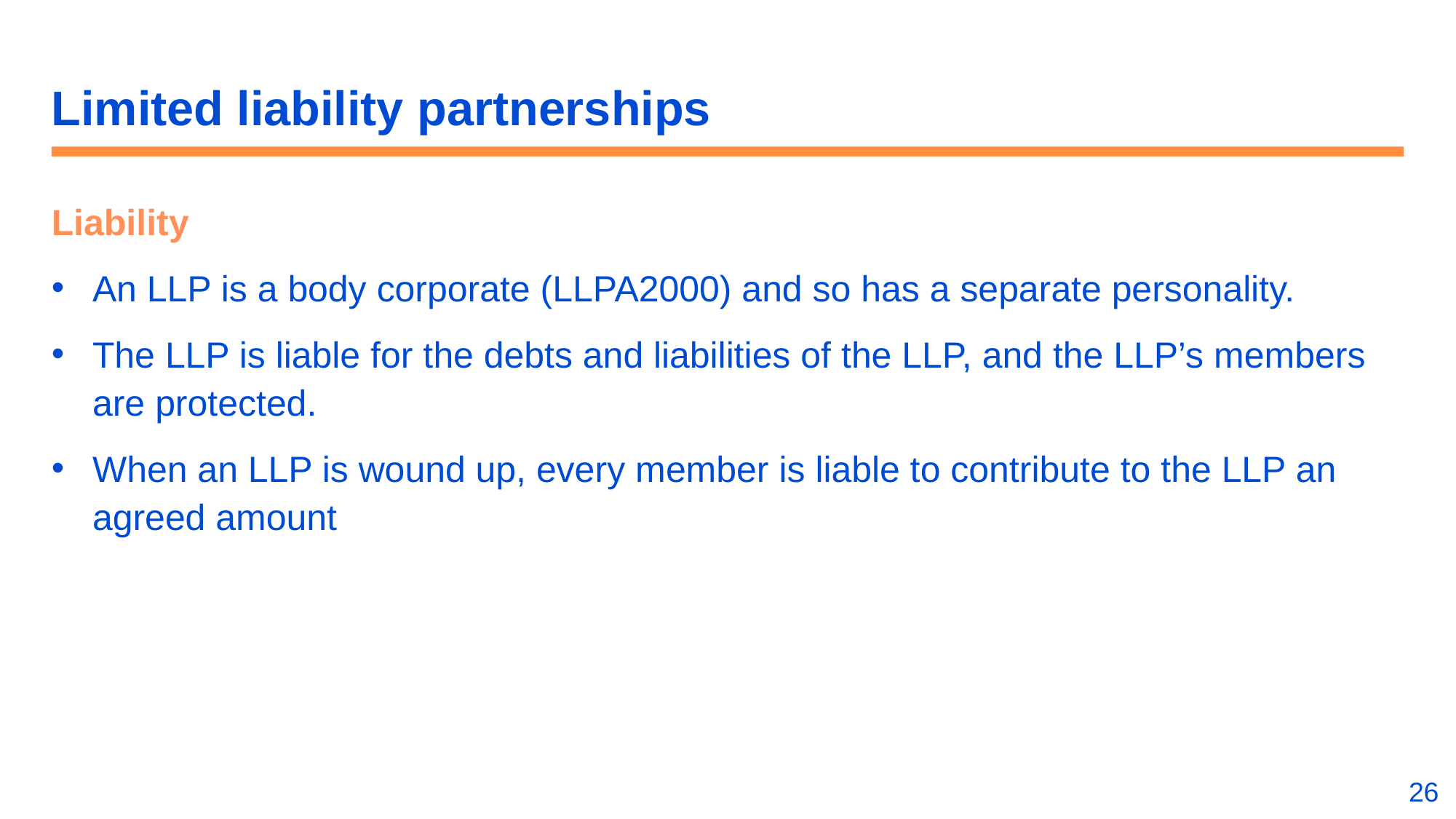

# Limited liability partnerships
Liability
An LLP is a body corporate (LLPA2000) and so has a separate personality.
The LLP is liable for the debts and liabilities of the LLP, and the LLP’s members are protected.
When an LLP is wound up, every member is liable to contribute to the LLP an agreed amount